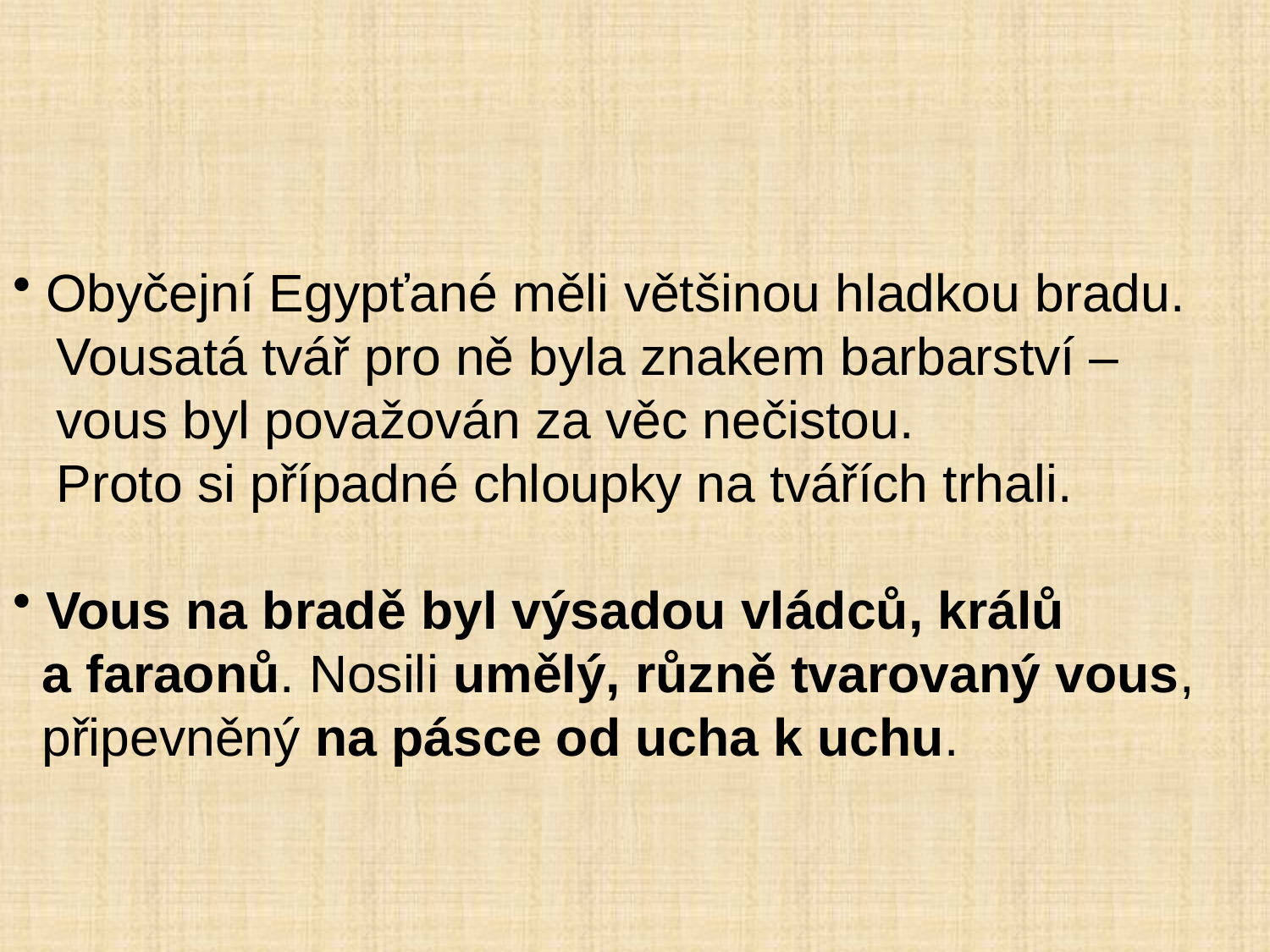

Obyčejní Egypťané měli většinou hladkou bradu.
   Vousatá tvář pro ně byla znakem barbarství –
   vous byl považován za věc nečistou.
   Proto si případné chloupky na tvářích trhali.

 Vous na bradě byl výsadou vládců, králů
  a faraonů. Nosili umělý, různě tvarovaný vous,
  připevněný na pásce od ucha k uchu.